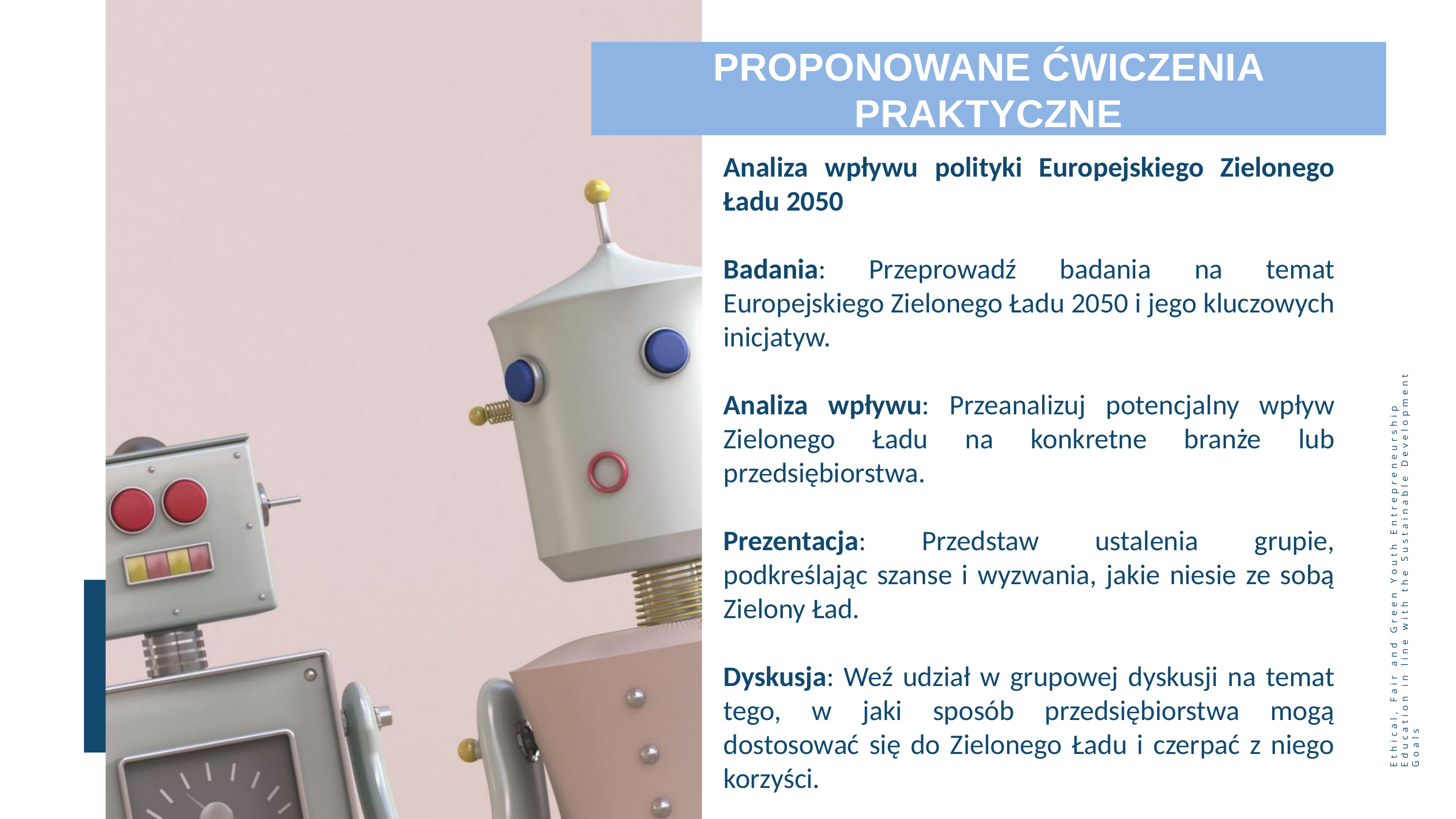

PROPONOWANE ĆWICZENIA PRAKTYCZNE
Analiza wpływu polityki Europejskiego Zielonego Ładu 2050

Badania: Przeprowadź badania na temat Europejskiego Zielonego Ładu 2050 i jego kluczowych inicjatyw.

Analiza wpływu: Przeanalizuj potencjalny wpływ Zielonego Ładu na konkretne branże lub przedsiębiorstwa.

Prezentacja: Przedstaw ustalenia grupie, podkreślając szanse i wyzwania, jakie niesie ze sobą Zielony Ład.

Dyskusja: Weź udział w grupowej dyskusji na temat tego, w jaki sposób przedsiębiorstwa mogą dostosować się do Zielonego Ładu i czerpać z niego korzyści.
Ethical, Fair and Green Youth Entrepreneurship Education in line with the Sustainable Development Goals